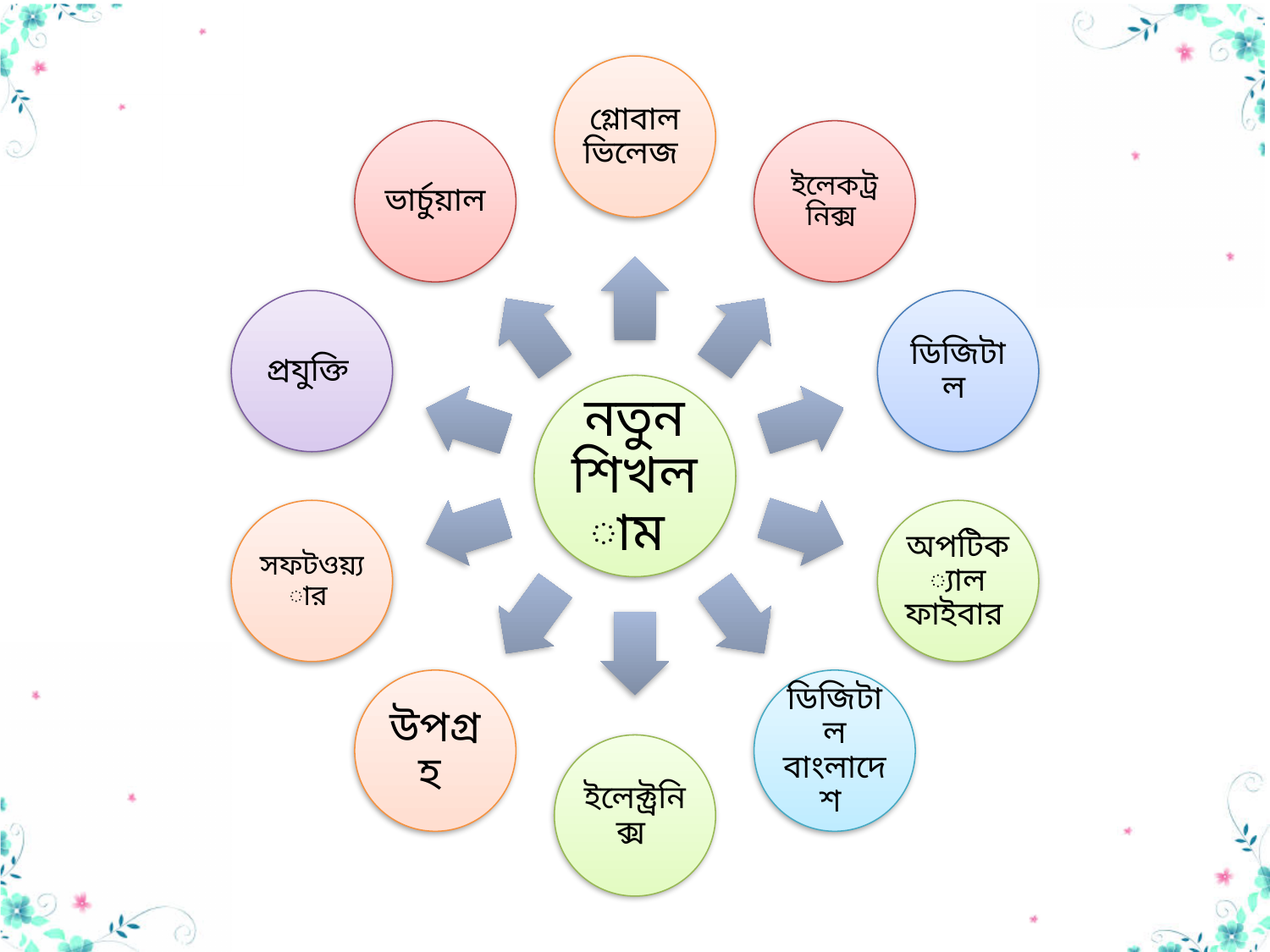

নতুন শিখলাম

গ্লোবাল ভিলেজ

ইলেকট্রনিক্স

ডিজিটাল

অপটিক্যাল ফাইবার

ডিজিটাল বাংলাদেশ

ইলেক্ট্রনিক্স

উপগ্রহ

সফটওয়্যার

প্রযুক্তি

ভার্চুয়াল